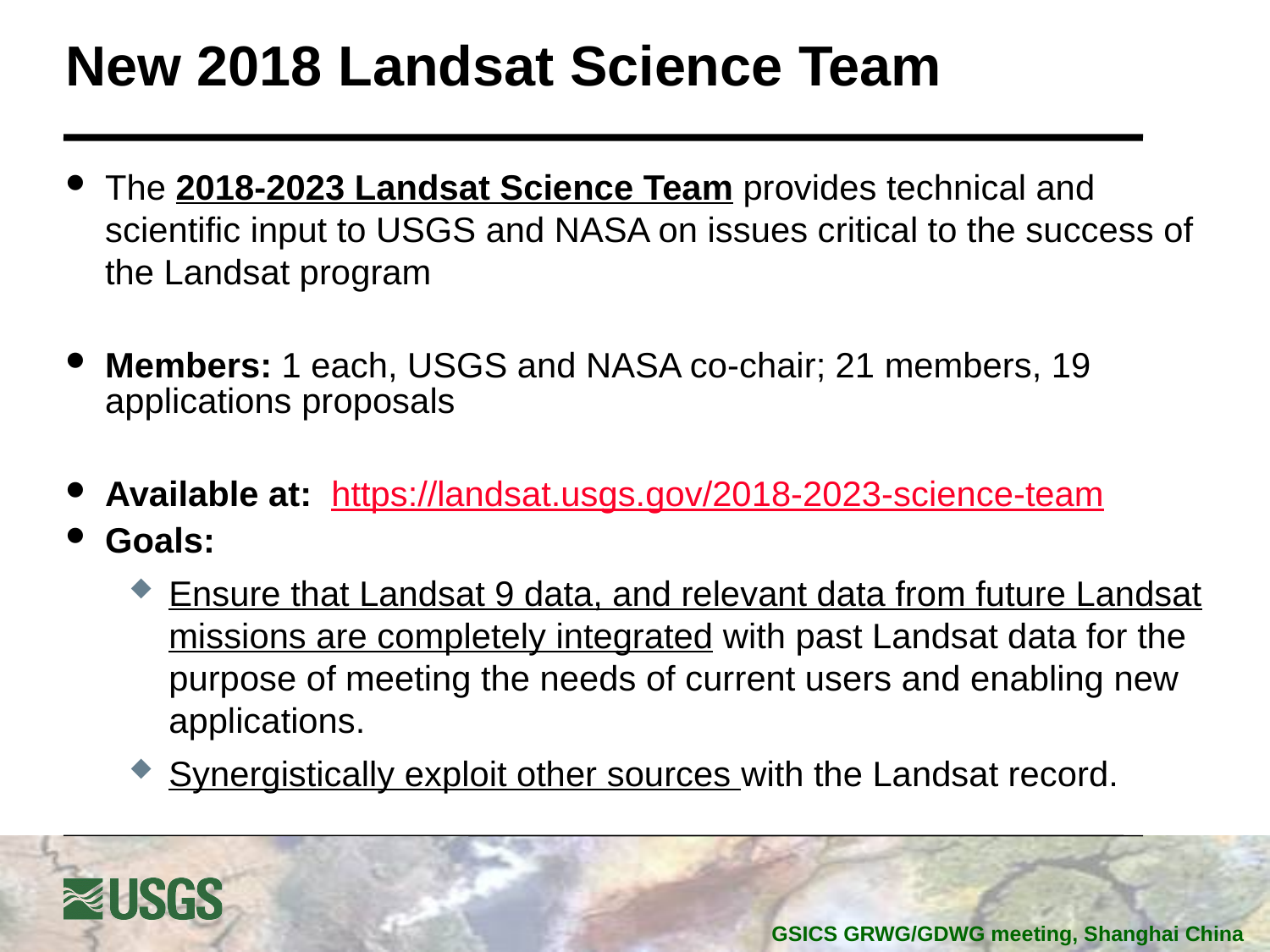

# New 2018 Landsat Science Team
The 2018-2023 Landsat Science Team provides technical and scientific input to USGS and NASA on issues critical to the success of the Landsat program

Members: 1 each, USGS and NASA co-chair; 21 members, 19 applications proposals

Available at:  https://landsat.usgs.gov/2018-2023-science-team
Goals:
Ensure that Landsat 9 data, and relevant data from future Landsat missions are completely integrated with past Landsat data for the purpose of meeting the needs of current users and enabling new applications.
Synergistically exploit other sources with the Landsat record.